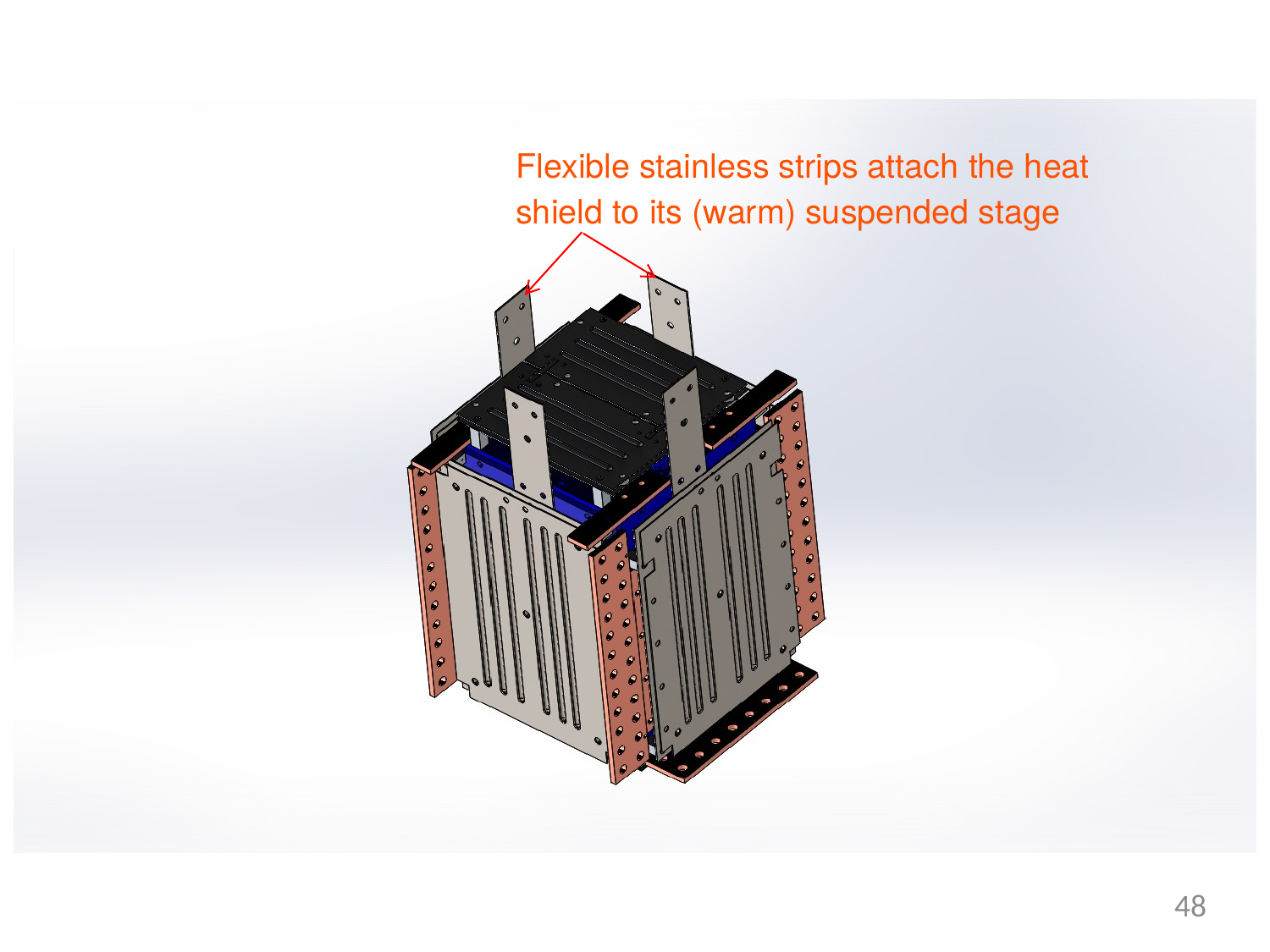

Flexible stainless strips attach the heat shield to its (warm) suspended stage

48